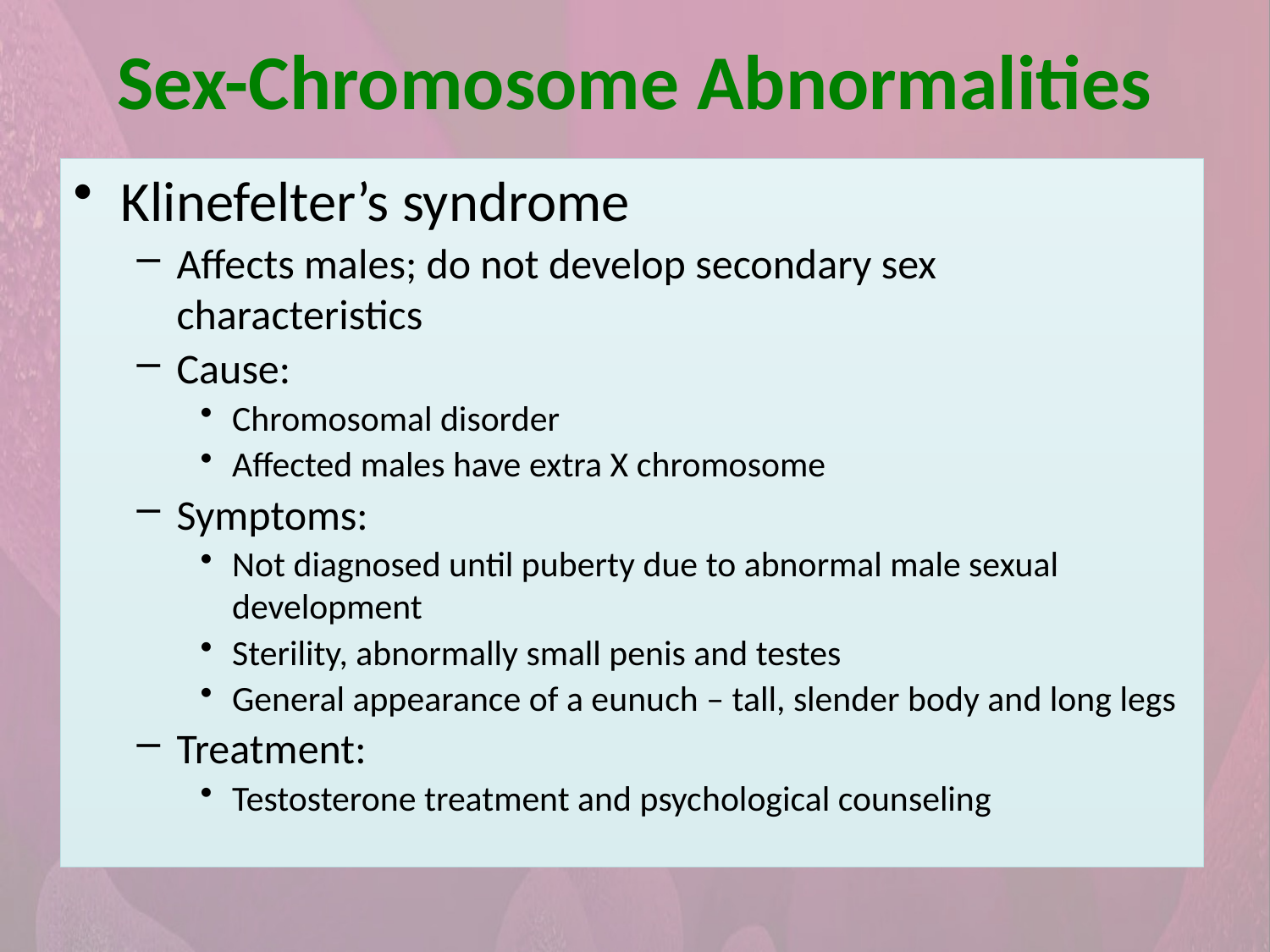

Sex-Chromosome Abnormalities
Klinefelter’s syndrome
Affects males; do not develop secondary sex characteristics
Cause:
Chromosomal disorder
Affected males have extra X chromosome
Symptoms:
Not diagnosed until puberty due to abnormal male sexual development
Sterility, abnormally small penis and testes
General appearance of a eunuch – tall, slender body and long legs
Treatment:
Testosterone treatment and psychological counseling